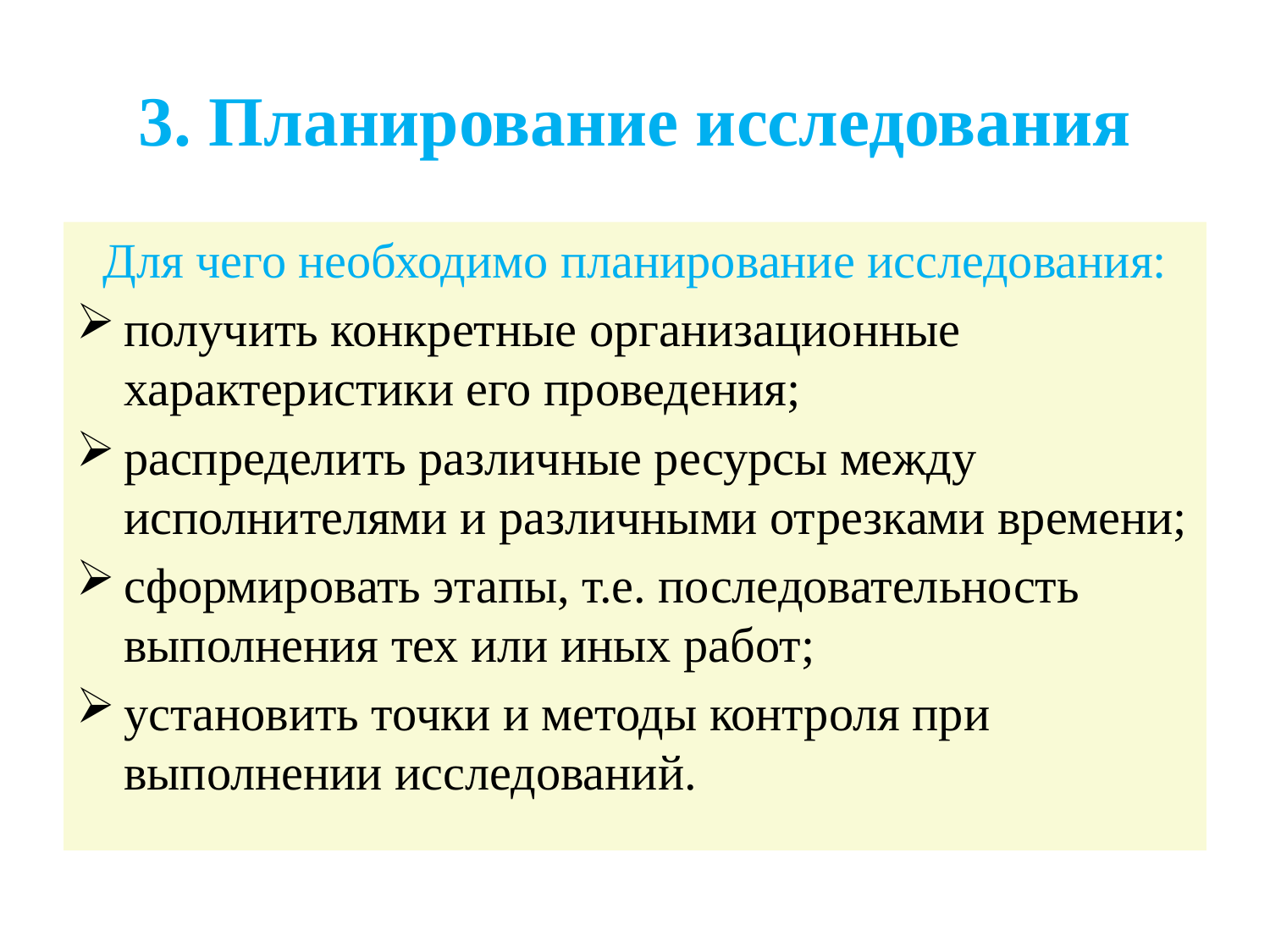

# 3. Планирование исследования
Для чего необходимо планирование исследования:
получить конкретные организационные характеристики его проведения;
распределить различные ресурсы между исполнителями и различными отрезками времени;
сформировать этапы, т.е. последовательность выполнения тех или иных работ;
установить точки и методы контроля при выполнении исследований.